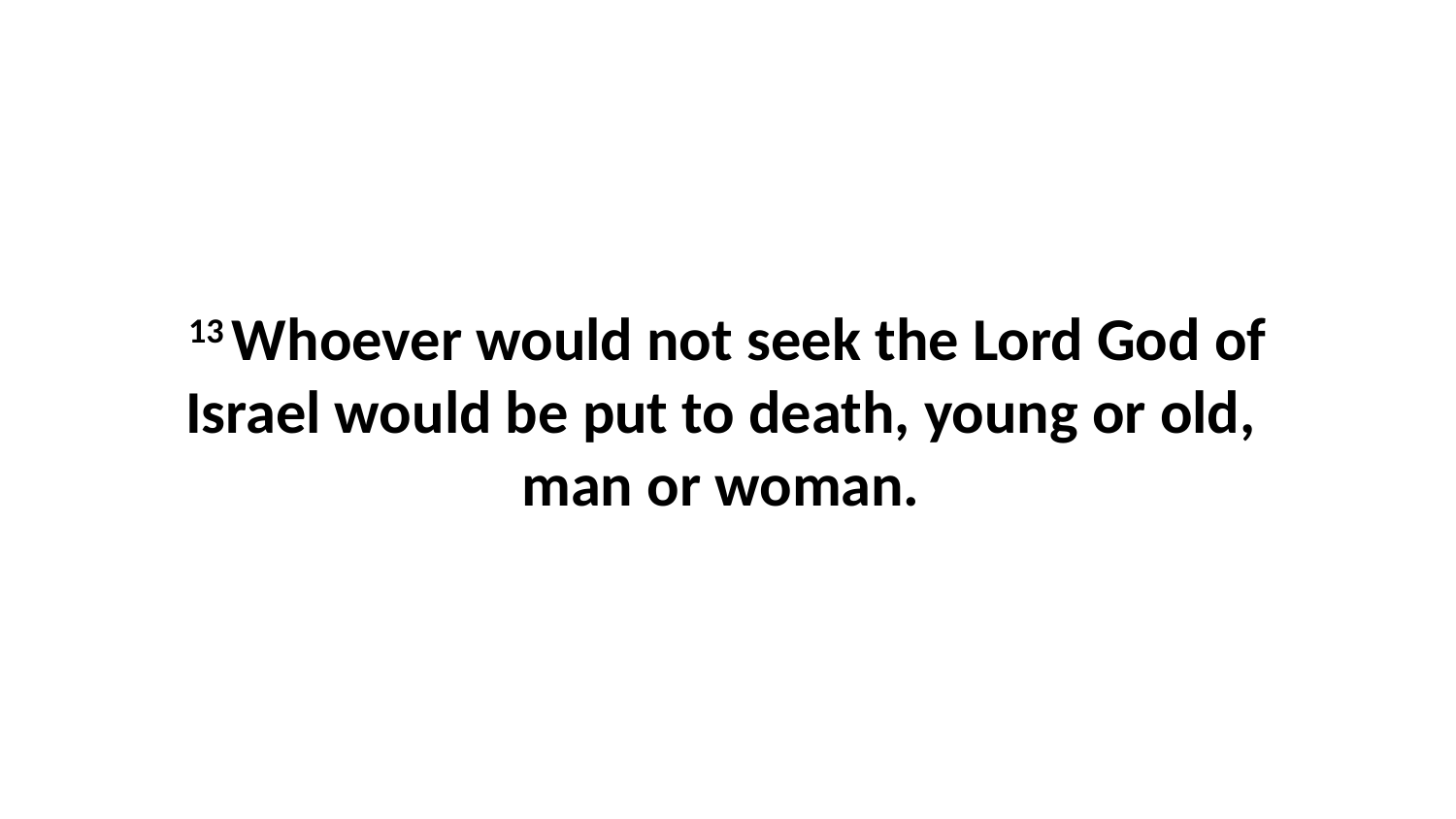

13 Whoever would not seek the Lord God of Israel would be put to death, young or old,  man or woman.